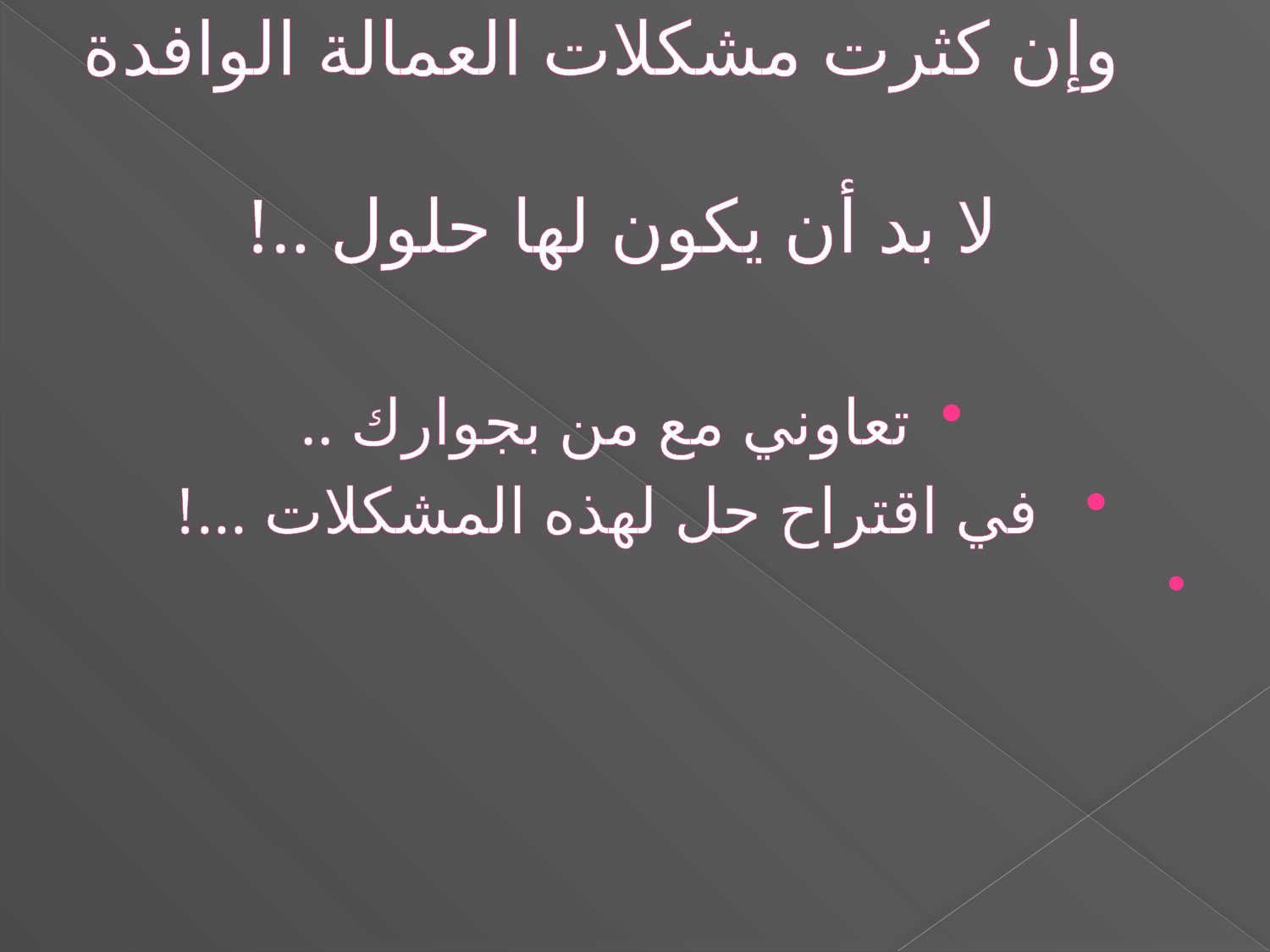

# وإن كثرت مشكلات العمالة الوافدة لا بد أن يكون لها حلول ..!

تعاوني مع من بجوارك ..
 في اقتراح حل لهذه المشكلات ...!